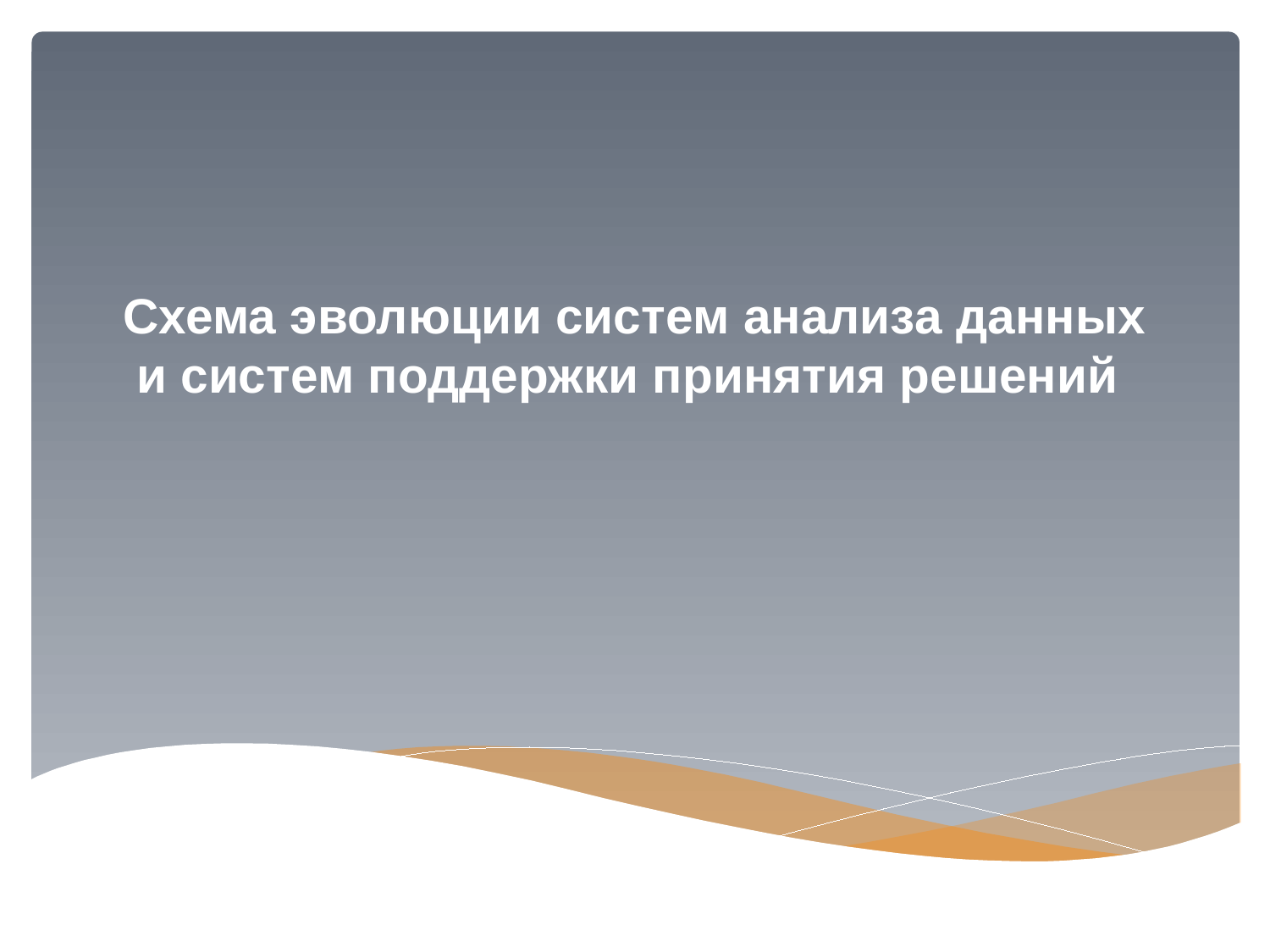

# Схема эволюции систем анализа данных и систем поддержки принятия решений